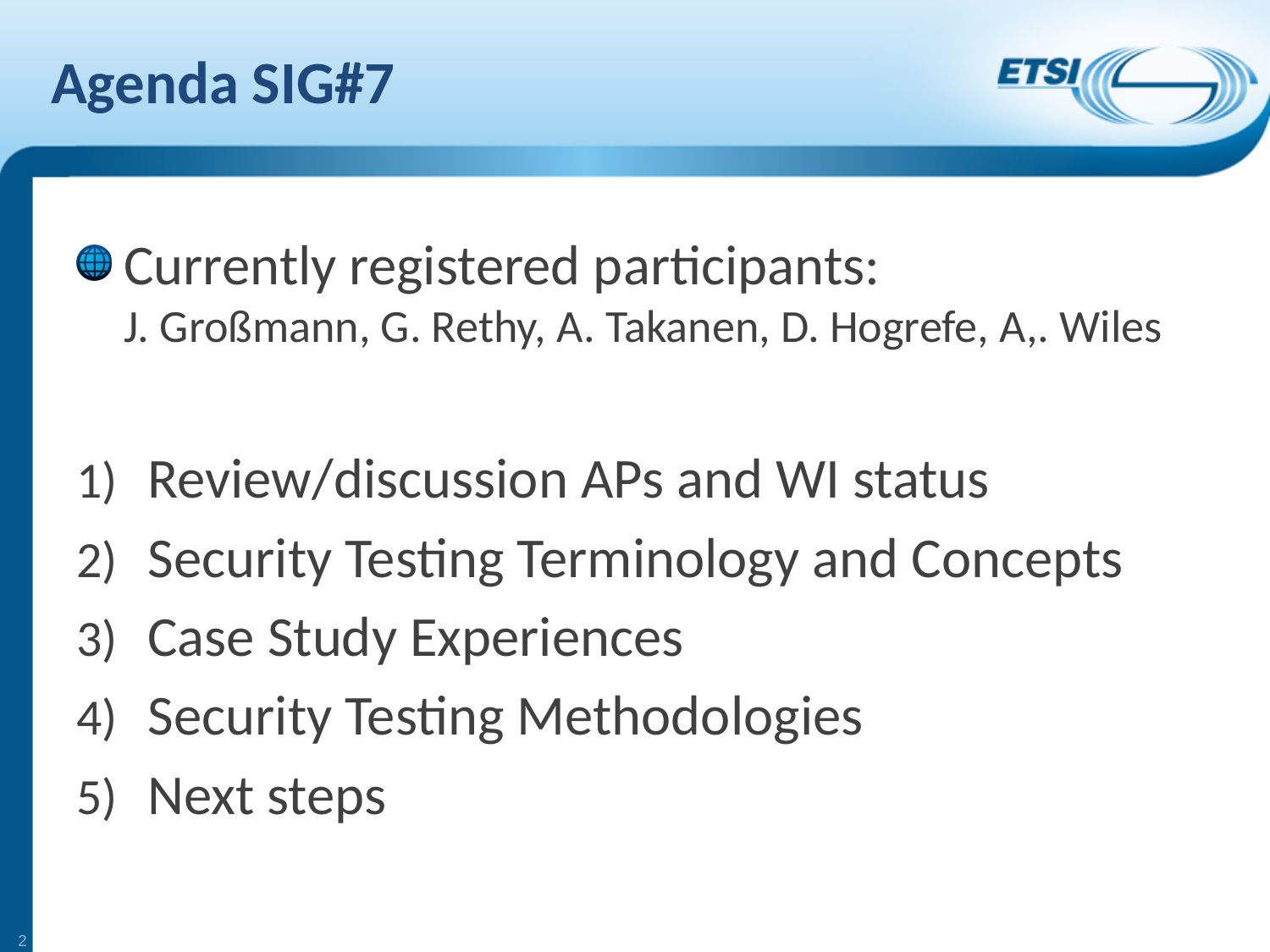

# Agenda SIG#7
Currently registered participants:
J. Großmann, G. Rethy, A. Takanen, D. Hogrefe, A,. Wiles

Review/discussion APs and WI status
Security Testing Terminology and Concepts
Case Study Experiences
Security Testing Methodologies
Next steps
2